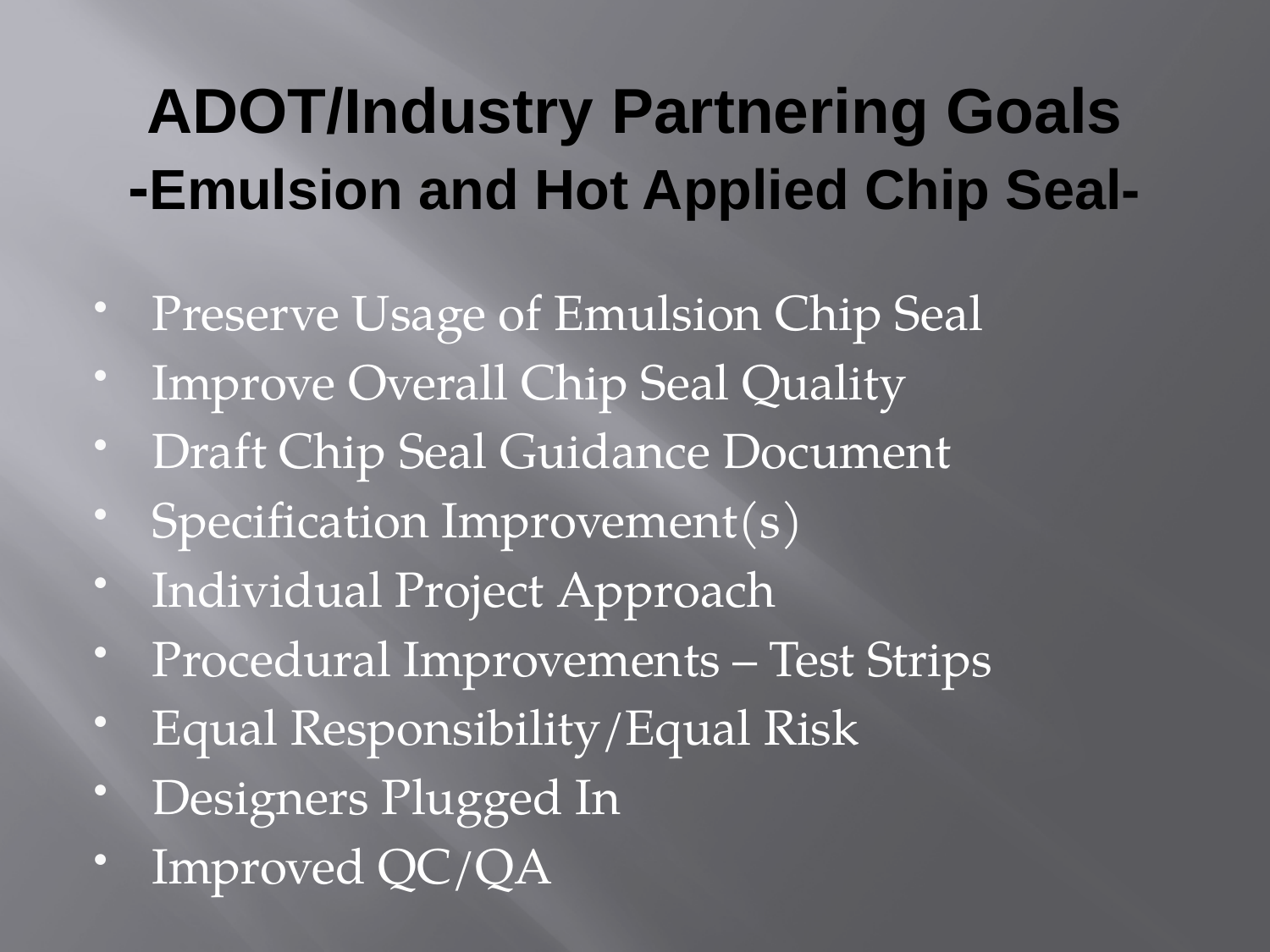

# ADOT/Industry Partnering Goals -Emulsion and Hot Applied Chip Seal-
Preserve Usage of Emulsion Chip Seal
Improve Overall Chip Seal Quality
Draft Chip Seal Guidance Document
Specification Improvement(s)
Individual Project Approach
Procedural Improvements – Test Strips
Equal Responsibility/Equal Risk
Designers Plugged In
Improved QC/QA